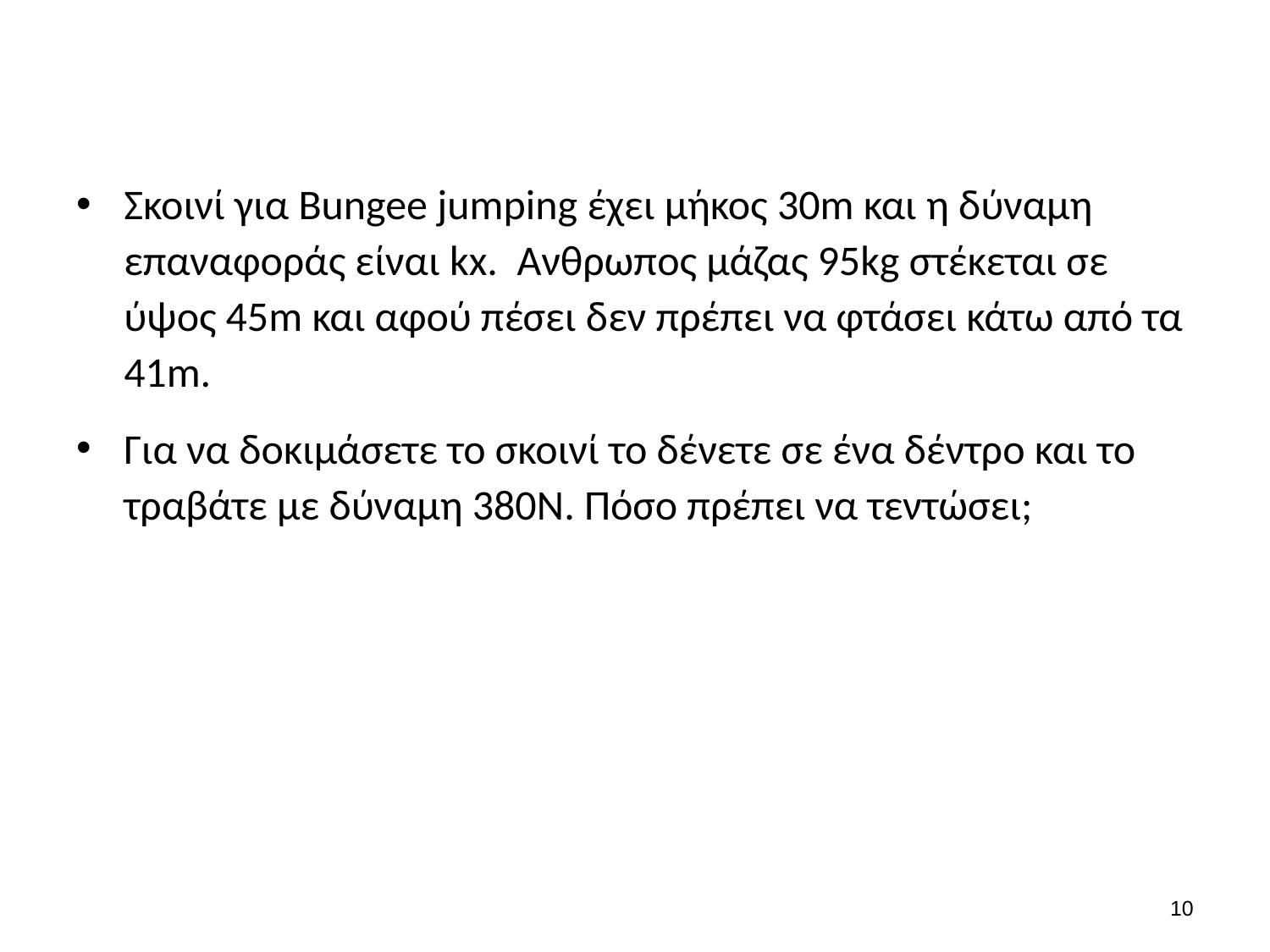

#
Σκοινί για Bungee jumping έχει μήκος 30m και η δύναμη επαναφοράς είναι kx.  Ανθρωπος μάζας 95kg στέκεται σε ύψος 45m και αφού πέσει δεν πρέπει να φτάσει κάτω από τα 41m.
Για να δοκιμάσετε το σκοινί το δένετε σε ένα δέντρο και το τραβάτε με δύναμη 380N. Πόσο πρέπει να τεντώσει;
10